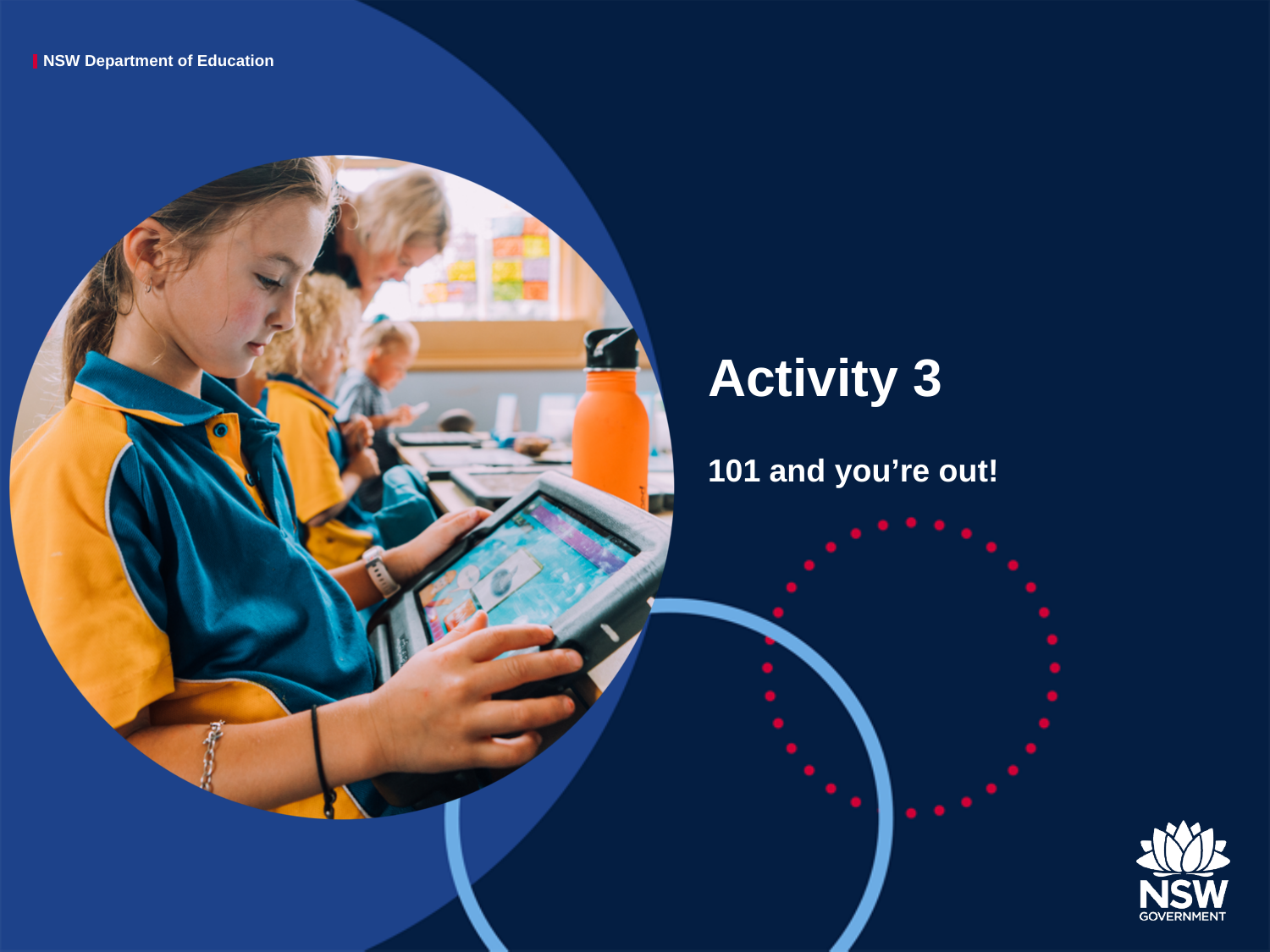

# Activity 3
101 and you’re out!